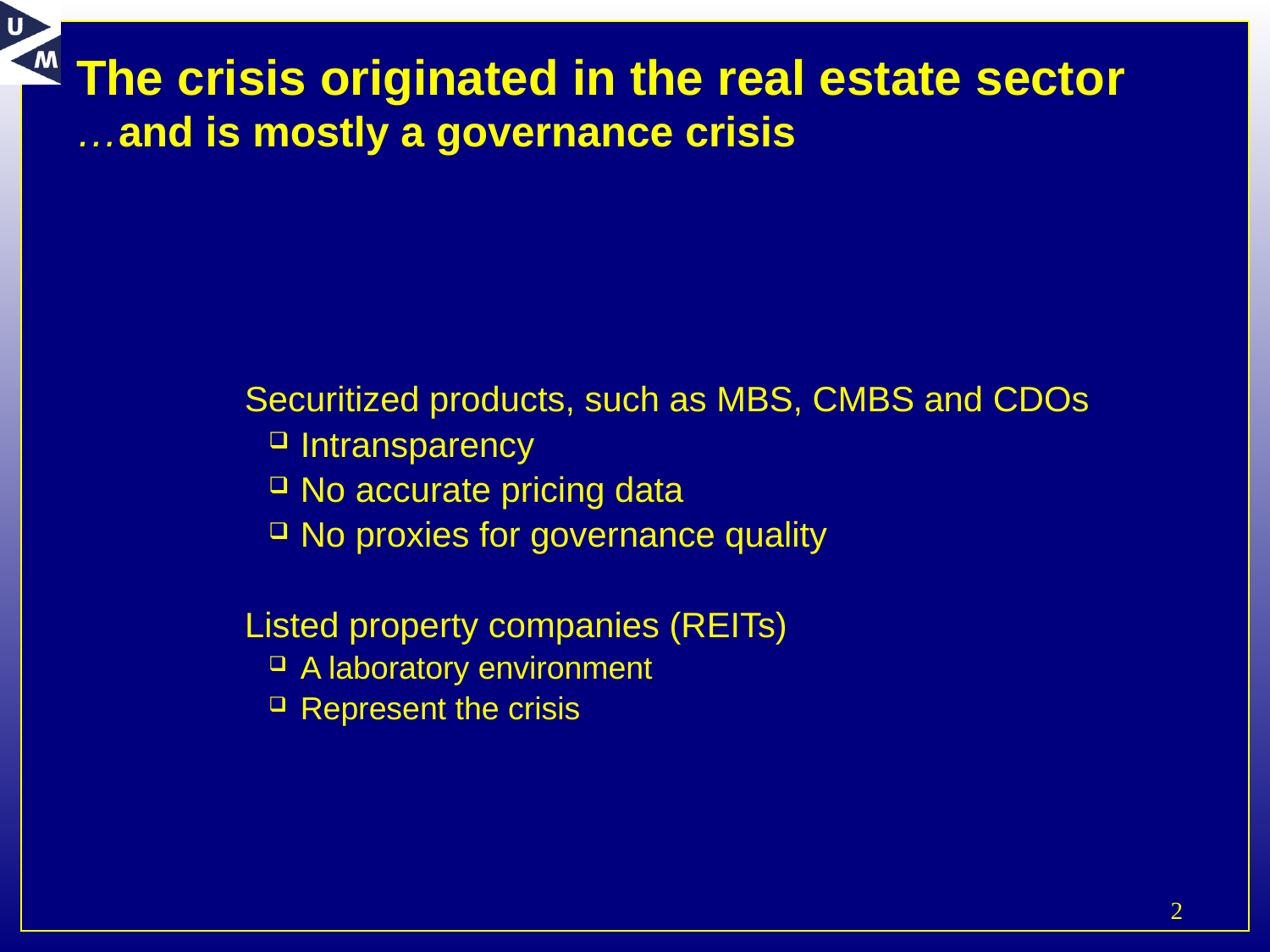

# The crisis originated in the real estate sector …and is mostly a governance crisis

	Securitized products, such as MBS, CMBS and CDOs
Intransparency
No accurate pricing data
No proxies for governance quality

	Listed property companies (REITs)
A laboratory environment
Represent the crisis

2